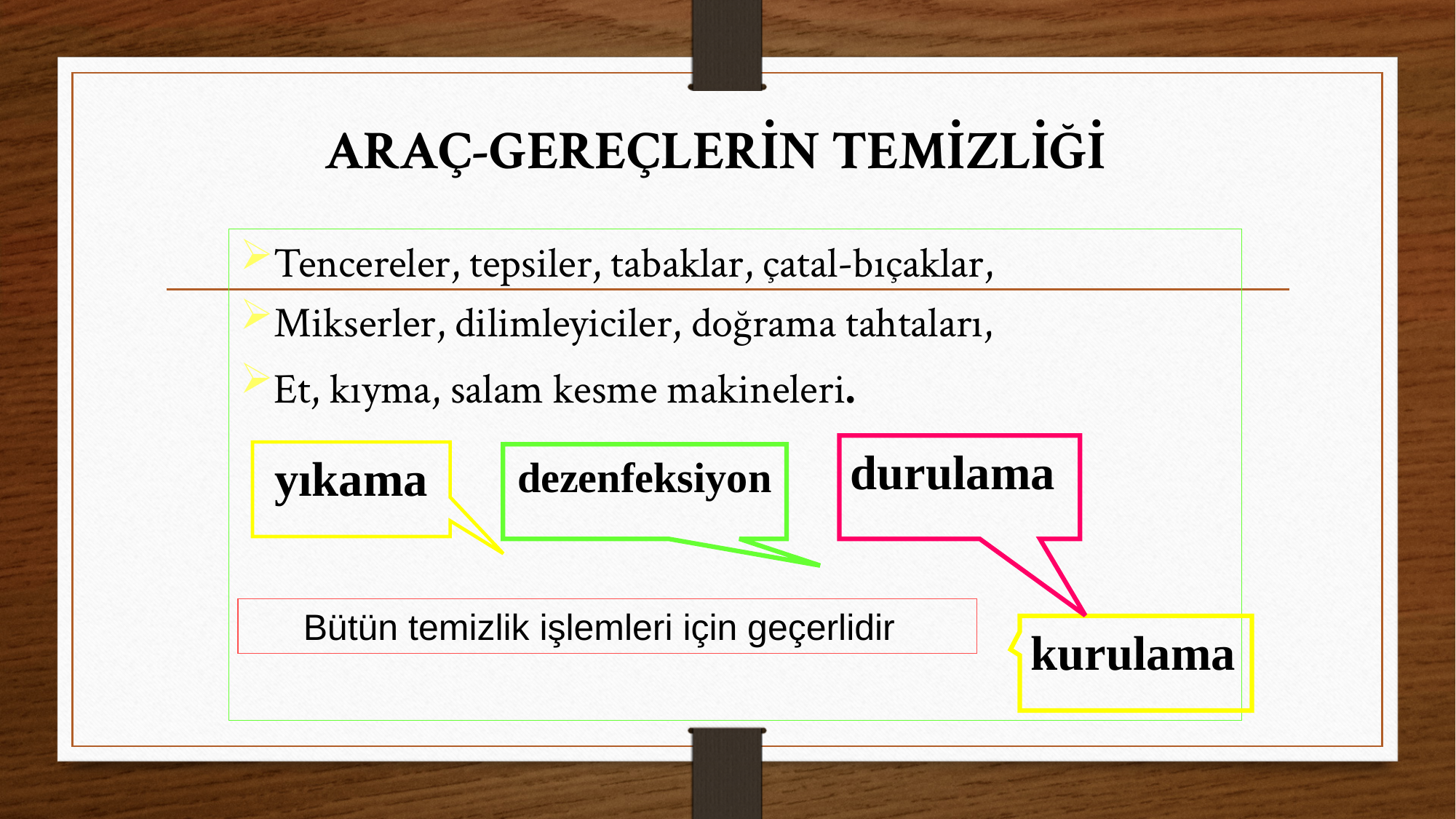

# ARAÇ-GEREÇLERİN TEMİZLİĞİ
Tencereler, tepsiler, tabaklar, çatal-bıçaklar,
Mikserler, dilimleyiciler, doğrama tahtaları,
Et, kıyma, salam kesme makineleri.
durulama
yıkama

dezenfeksiyon

Bütün temizlik işlemleri için geçerlidir
kurulama